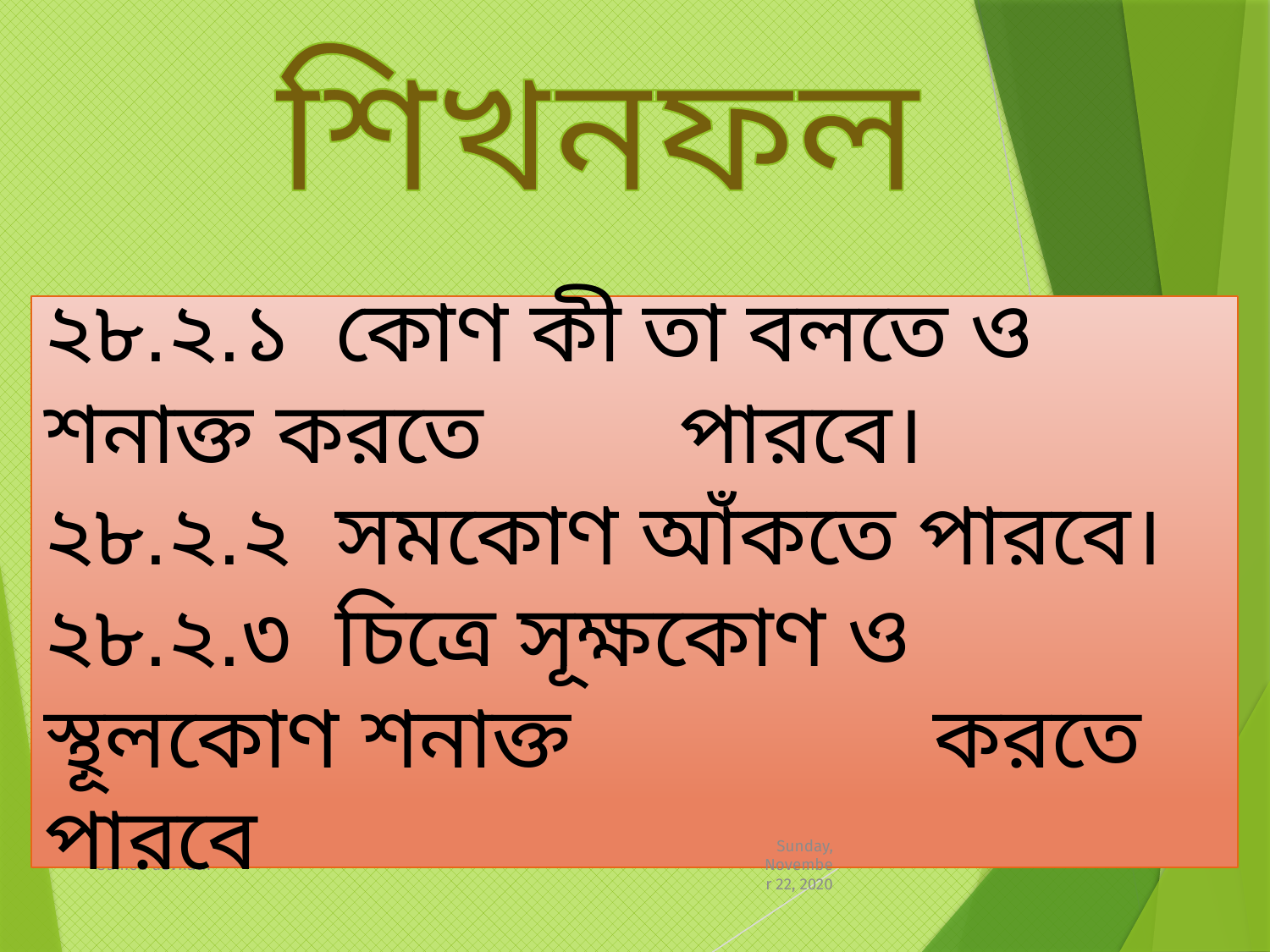

শিখনফল
২৮.২.১  কোণ কী তা বলতে ও শনাক্ত করতে 		পারবে।
২৮.২.২  সমকোণ আঁকতে পারবে।
২৮.২.৩  চিত্রে সূক্ষকোণ ও স্থূলকোণ শনাক্ত 			করতে পারবে
Sumon devnath
Sunday, November 22, 2020